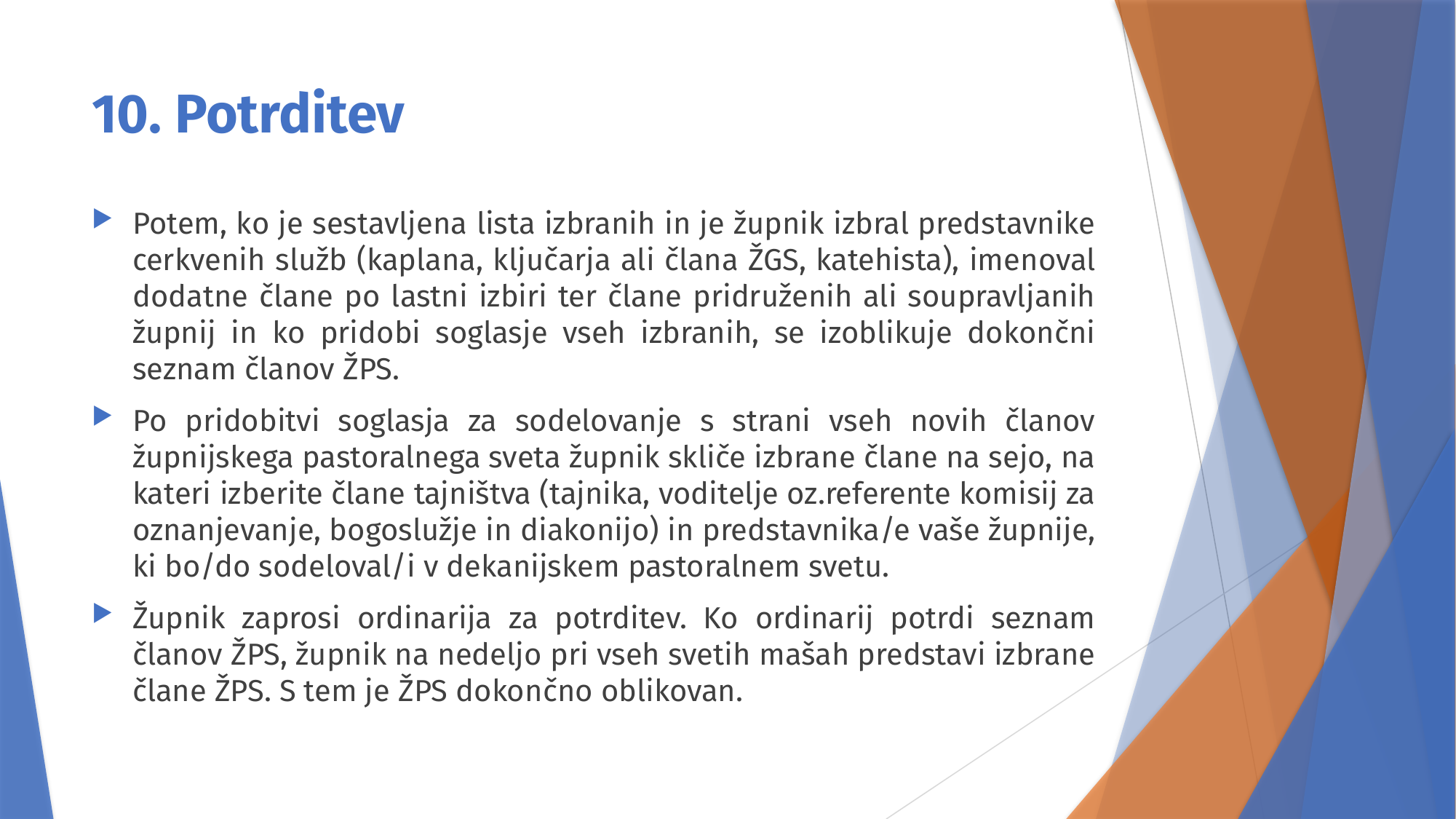

# 10. Potrditev
Potem, ko je sestavljena lista izbranih in je župnik izbral predstavnike cerkvenih služb (kaplana, ključarja ali člana ŽGS, katehista), imenoval dodatne člane po lastni izbiri ter člane pridruženih ali soupravljanih župnij in ko pridobi soglasje vseh izbranih, se izoblikuje dokončni seznam članov ŽPS.
Po pridobitvi soglasja za sodelovanje s strani vseh novih članov župnijskega pastoralnega sveta župnik skliče izbrane člane na sejo, na kateri izberite člane tajništva (tajnika, voditelje oz.referente komisij za oznanjevanje, bogoslužje in diakonijo) in predstavnika/e vaše župnije, ki bo/do sodeloval/i v dekanijskem pastoralnem svetu.
Župnik zaprosi ordinarija za potrditev. Ko ordinarij potrdi seznam članov ŽPS, župnik na nedeljo pri vseh svetih mašah predstavi izbrane člane ŽPS. S tem je ŽPS dokončno oblikovan.